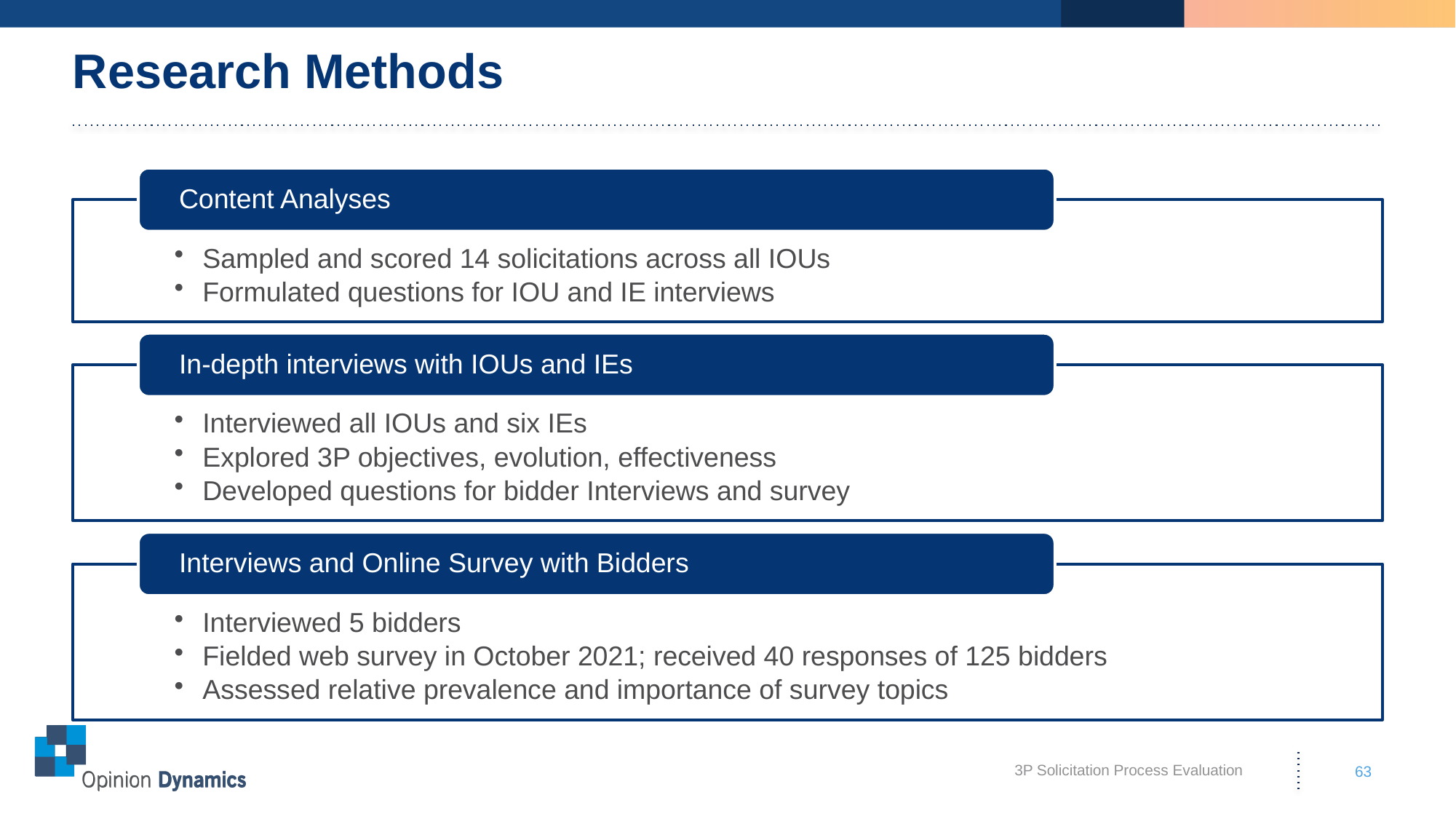

# Research Methods
 Sampled and scored 14 solicitations across all IOUs
 Formulated questions for IOU and IE interviews
Content Analyses
 Interviewed all IOUs and six IEs
 Explored 3P objectives, evolution, effectiveness
 Developed questions for bidder Interviews and survey
In-depth interviews with IOUs and IEs
 Interviewed 5 bidders
 Fielded web survey in October 2021; received 40 responses of 125 bidders
 Assessed relative prevalence and importance of survey topics
Interviews and Online Survey with Bidders
3P Solicitation Process Evaluation
63